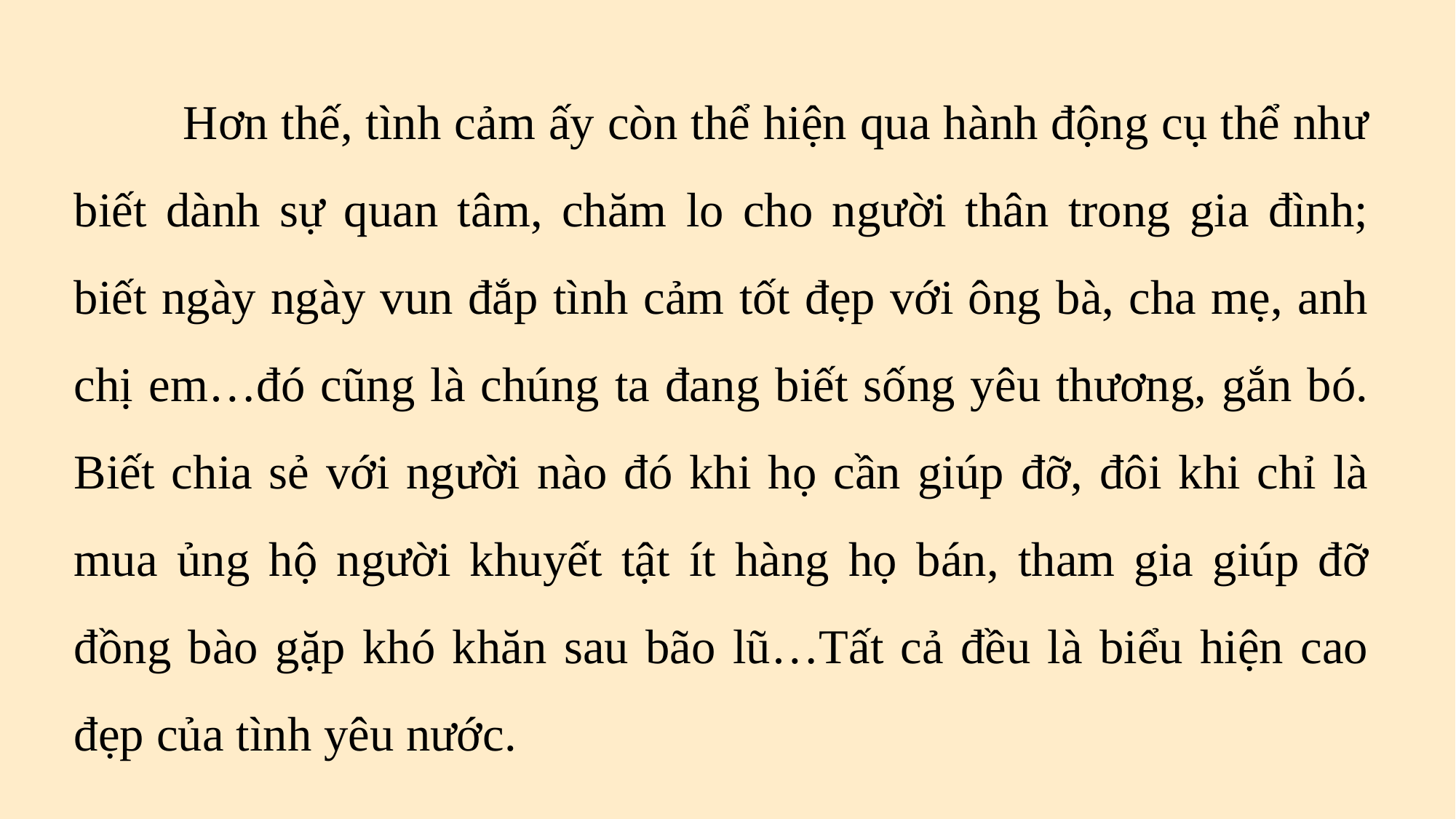

Hơn thế, tình cảm ấy còn thể hiện qua hành động cụ thể như biết dành sự quan tâm, chăm lo cho người thân trong gia đình; biết ngày ngày vun đắp tình cảm tốt đẹp với ông bà, cha mẹ, anh chị em…đó cũng là chúng ta đang biết sống yêu thương, gắn bó. Biết chia sẻ với người nào đó khi họ cần giúp đỡ, đôi khi chỉ là mua ủng hộ người khuyết tật ít hàng họ bán, tham gia giúp đỡ đồng bào gặp khó khăn sau bão lũ…Tất cả đều là biểu hiện cao đẹp của tình yêu nước.